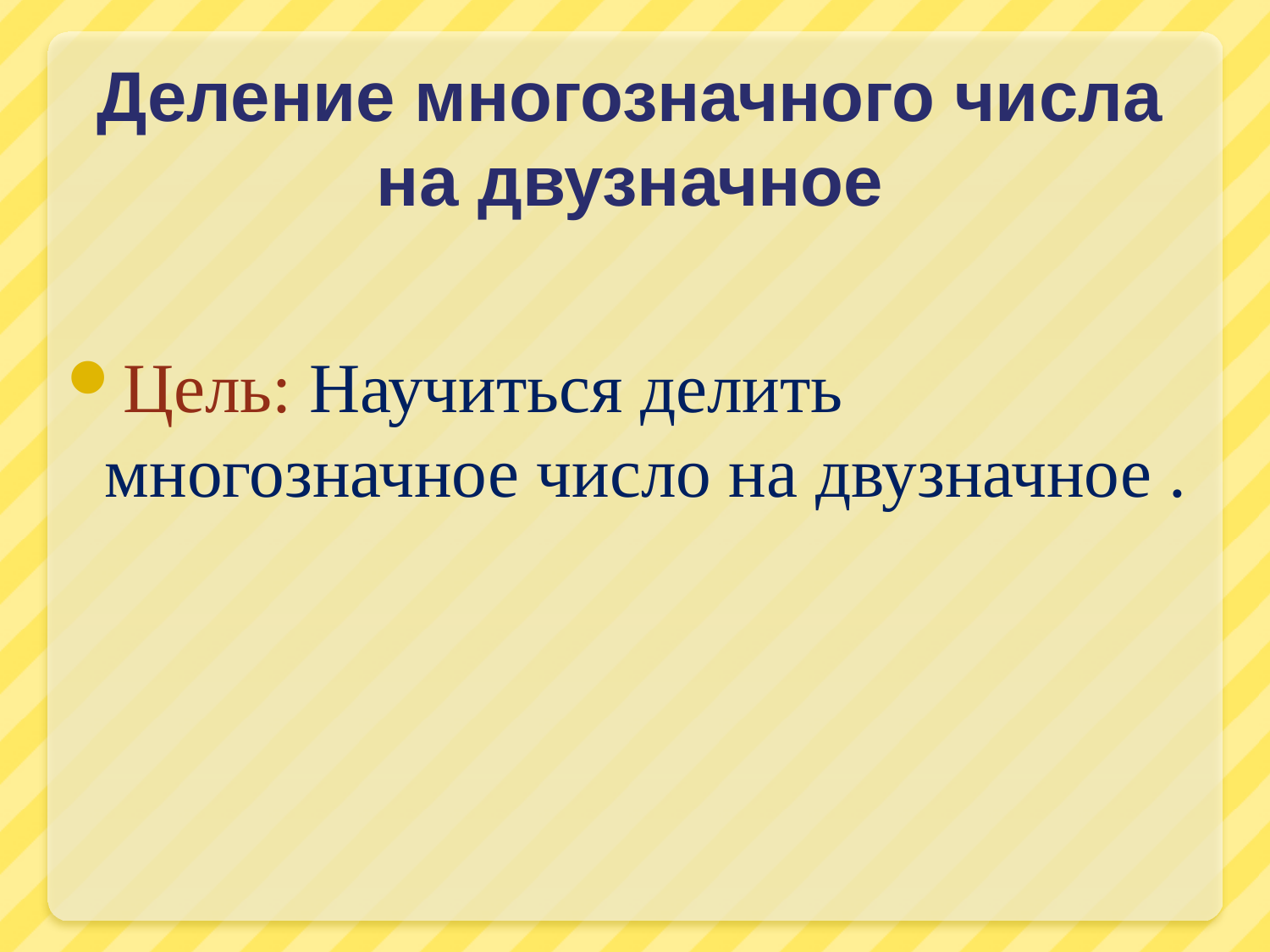

# Деление многозначного числа на двузначное
Цель: Научиться делить многозначное число на двузначное .